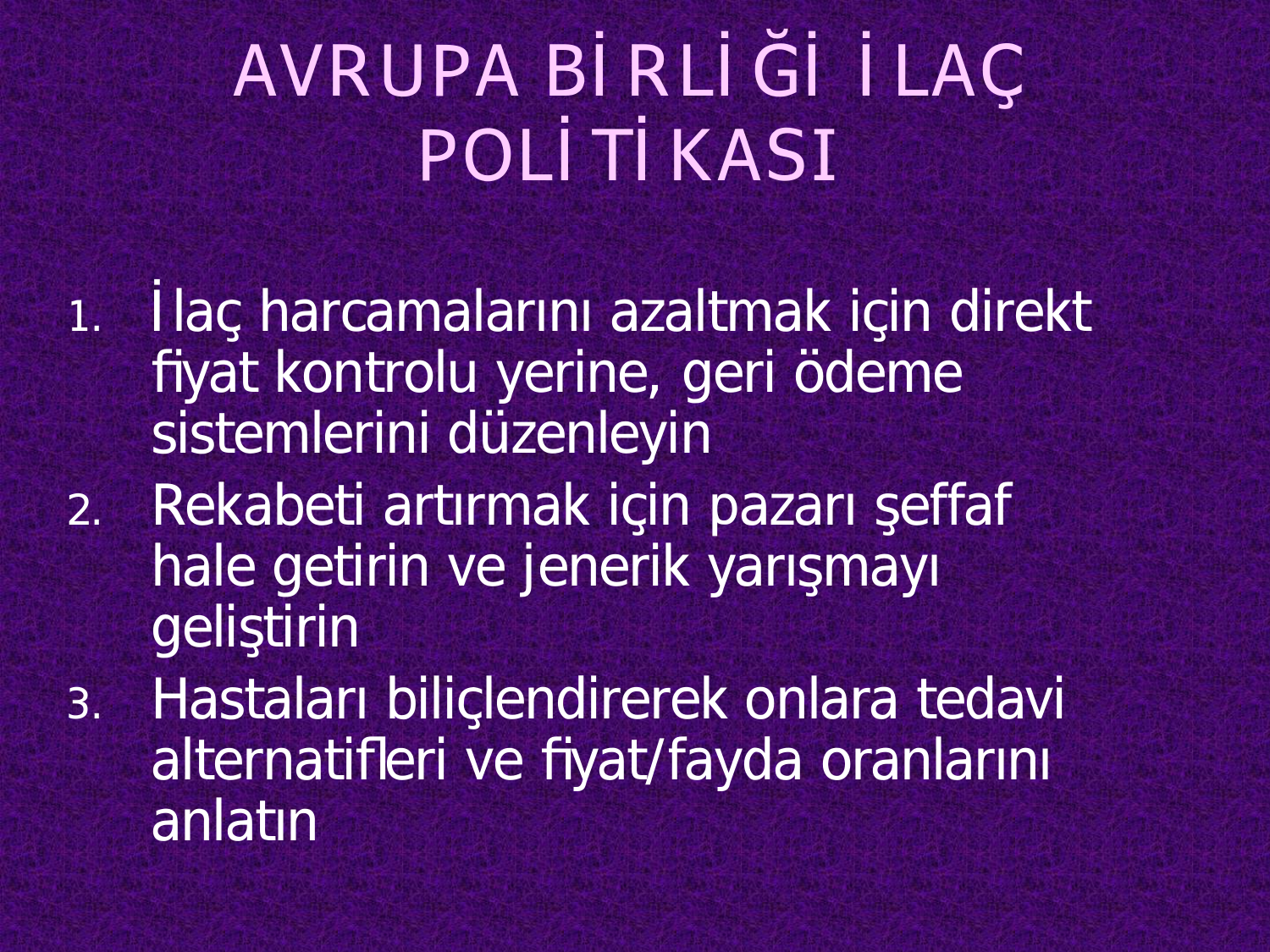

# AVRUPA BİRLİĞİ İLAÇ POLİTİKASI
İlaç harcamalarını azaltmak için direkt fiyat kontrolu yerine, geri ödeme sistemlerini düzenleyin
Rekabeti artırmak için pazarı şeffaf hale getirin ve jenerik yarışmayı geliştirin
Hastaları biliçlendirerek onlara tedavi alternatifleri ve fiyat/fayda oranlarını anlatın